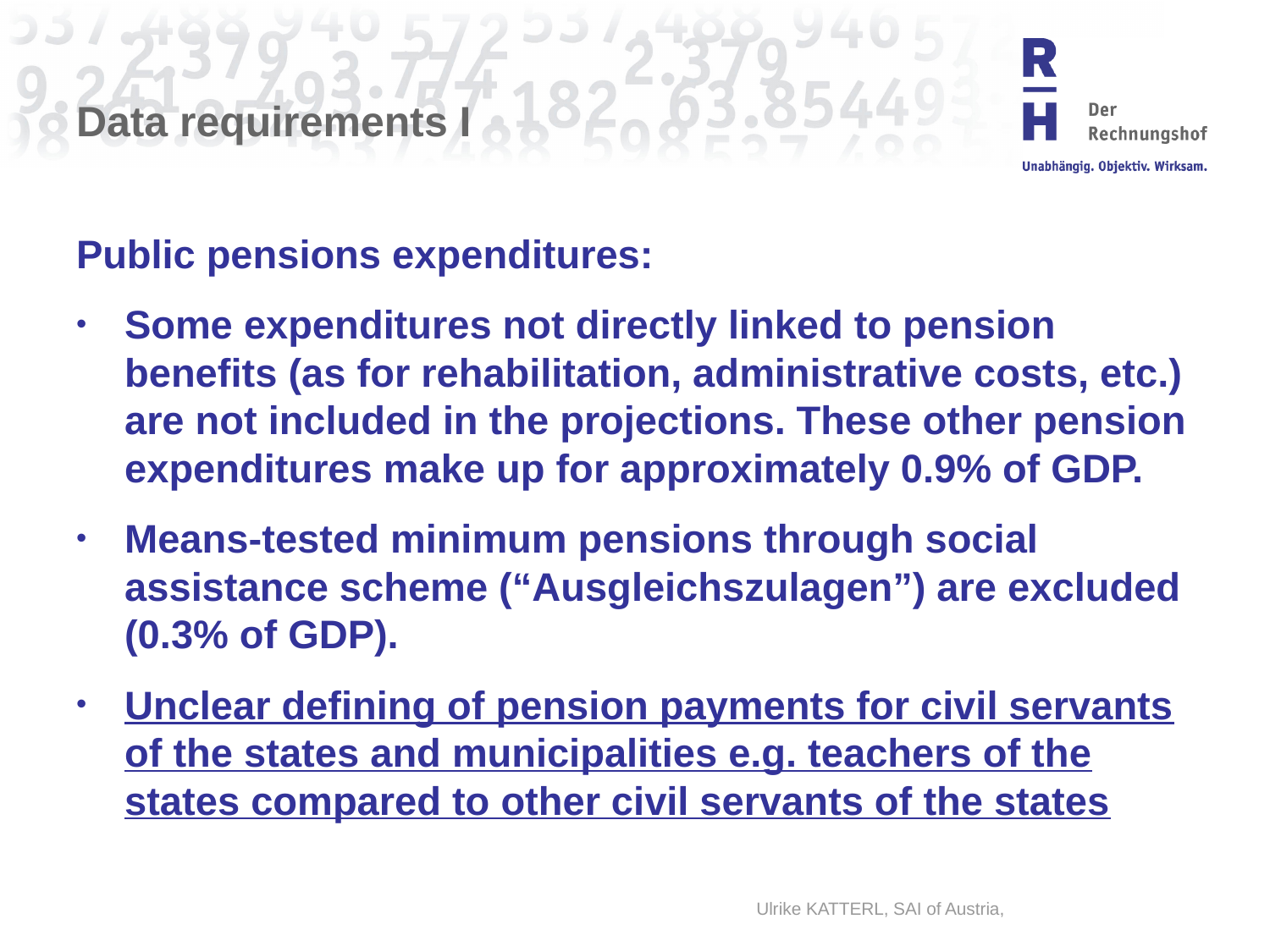

# Data requirements I
Public pensions expenditures:
Some expenditures not directly linked to pension benefits (as for rehabilitation, administrative costs, etc.) are not included in the projections. These other pension expenditures make up for approximately 0.9% of GDP.
Means-tested minimum pensions through social assistance scheme (“Ausgleichszulagen”) are excluded (0.3% of GDP).
Unclear defining of pension payments for civil servants of the states and municipalities e.g. teachers of the states compared to other civil servants of the states

Ulrike KATTERL, SAI of Austria,